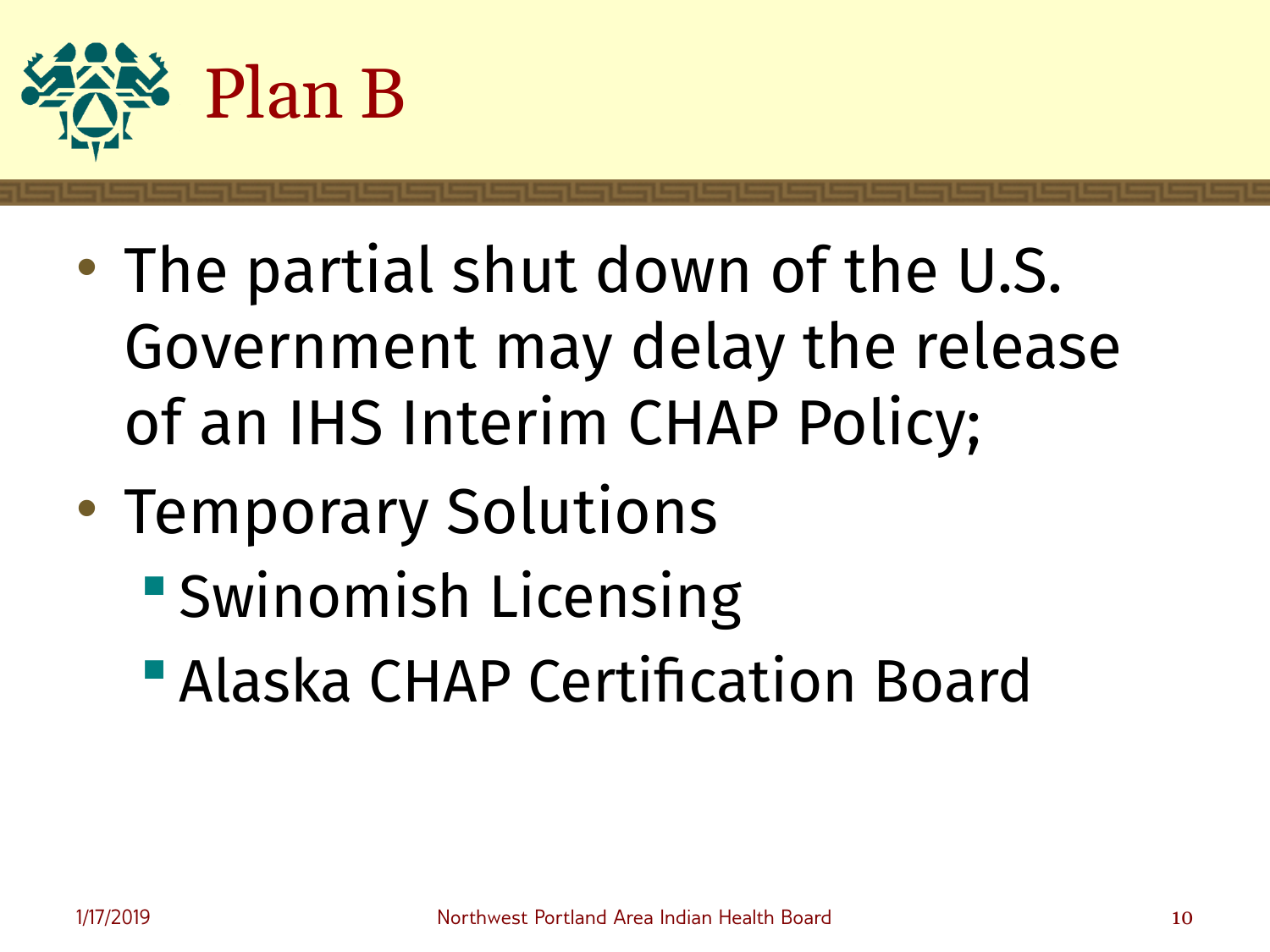

# Plan B
The partial shut down of the U.S. Government may delay the release of an IHS Interim CHAP Policy;
Temporary Solutions
Swinomish Licensing
Alaska CHAP Certification Board

1/17/2019
Northwest Portland Area Indian Health Board
10